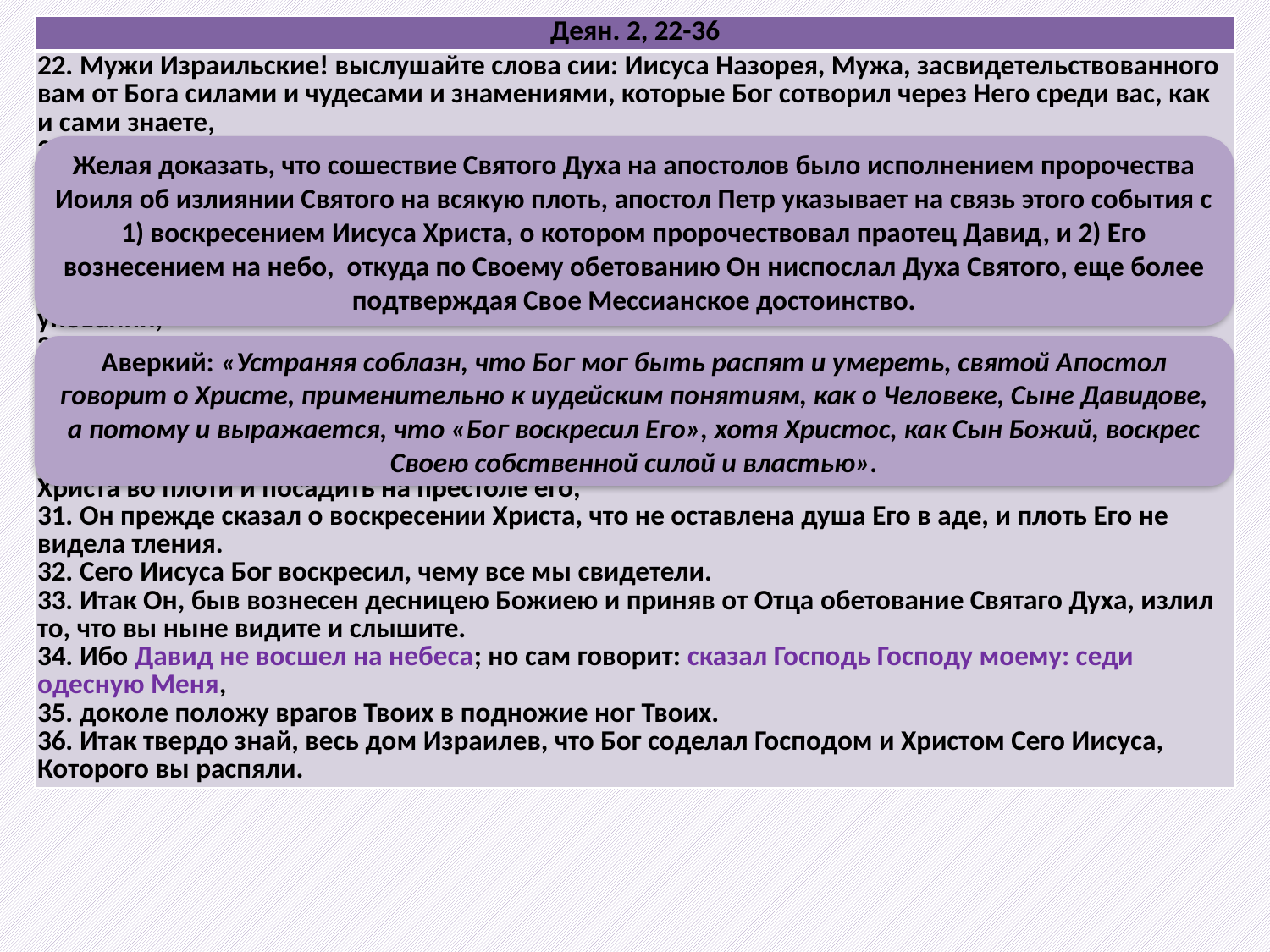

| Деян. 2, 22-36 |
| --- |
| 22. Мужи Израильские! выслушайте слова сии: Иисуса Назорея, Мужа, засвидетельствованного вам от Бога силами и чудесами и знамениями, которые Бог сотворил через Него среди вас, как и сами знаете, 23. Сего, по определенному совету и предведению Божию преданного, вы взяли и, пригвоздив руками беззаконных, убили; 24. но Бог воскресил Его, расторгнув узы смерти, потому что ей невозможно было удержать Его. 25. Ибо Давид говорит о Нем: видел я пред собою Господа всегда, ибо Он одесную меня, дабы я не поколебался. 26. От того возрадовалось сердце мое и возвеселился язык мой; даже и плоть моя упокоится в уповании, 27. ибо Ты не оставишь души моей в аде и не дашь святому Твоему увидеть тления. 28. Ты дал мне познать путь жизни, Ты исполнишь меня радостью пред лицем Твоим. 29. Мужи братия! да будет позволено с дерзновением сказать вам о праотце Давиде, что он и умер и погребен, и гроб его у нас до сего дня. 30. Будучи же пророком и зная, что Бог с клятвою обещал ему от плода чресл его воздвигнуть Христа во плоти и посадить на престоле его, 31. Он прежде сказал о воскресении Христа, что не оставлена душа Его в аде, и плоть Его не видела тления. 32. Сего Иисуса Бог воскресил, чему все мы свидетели. 33. Итак Он, быв вознесен десницею Божиею и приняв от Отца обетование Святаго Духа, излил то, что вы ныне видите и слышите. 34. Ибо Давид не восшел на небеса; но сам говорит: сказал Господь Господу моему: седи одесную Меня, 35. доколе положу врагов Твоих в подножие ног Твоих. 36. Итак твердо знай, весь дом Израилев, что Бог соделал Господом и Христом Сего Иисуса, Которого вы распяли. |
Желая доказать, что сошествие Святого Духа на апостолов было исполнением пророчества Иоиля об излиянии Святого на всякую плоть, апостол Петр указывает на связь этого события с 1) воскресением Иисуса Христа, о котором пророчествовал праотец Давид, и 2) Его вознесением на небо,  откуда по Своему обетованию Он ниспослал Духа Святого, еще более подтверждая Свое Мессианское достоинство.
Аверкий: «Устраняя соблазн, что Бог мог быть распят и умереть, святой Апостол говорит о Христе, применительно к иудейским понятиям, как о Человеке, Сыне Давидове, а потому и выражается, что «Бог воскресил Его», хотя Христос, как Сын Божий, воскрес Своею собственной силой и властью».